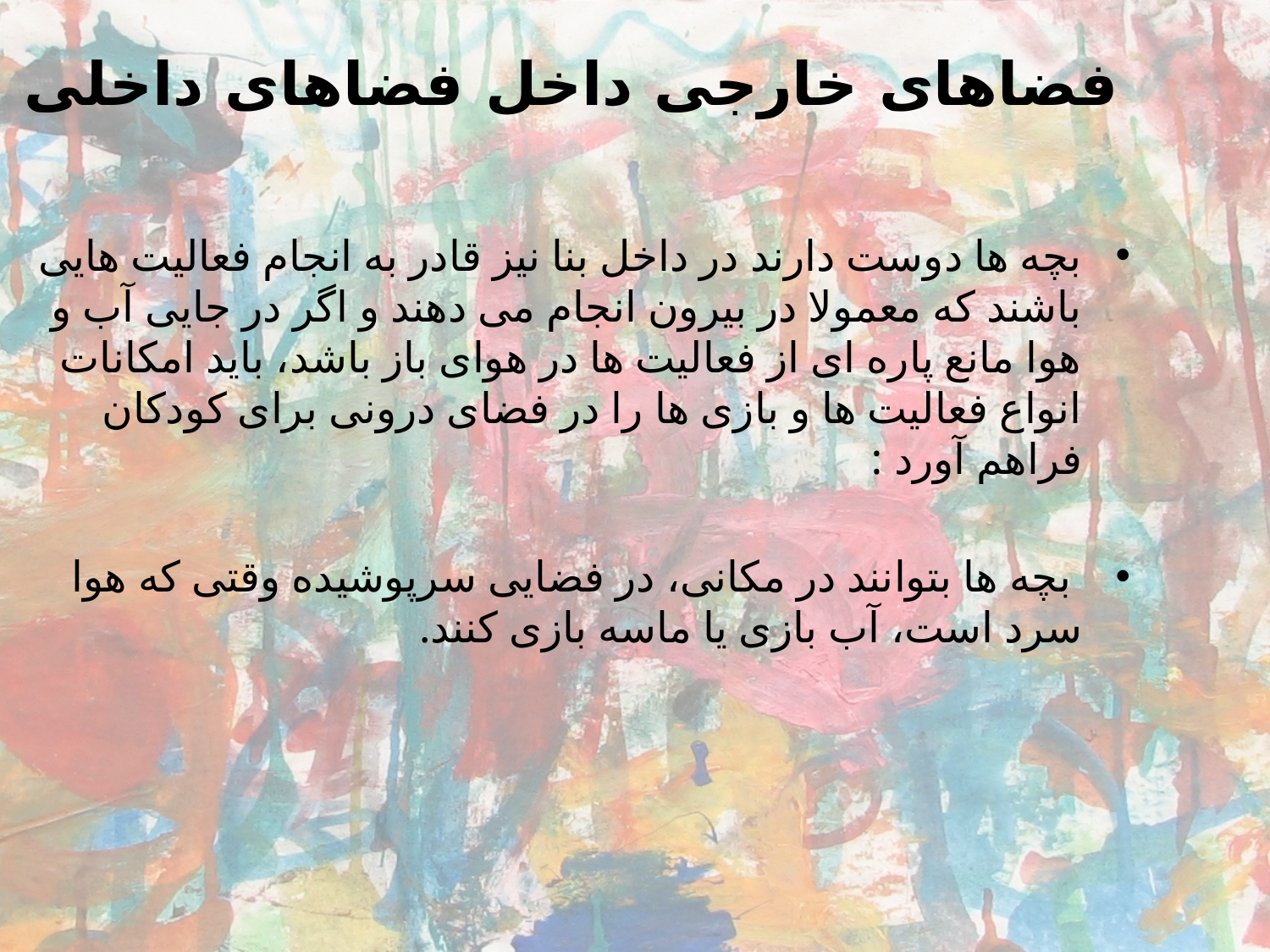

فضاهای خارجی داخل فضاهای داخلی
بچه ها دوست دارند در داخل بنا نیز قادر به انجام فعالیت هایی باشند كه معمولا در بیرون انجام می دهند و اگر در جایی آب و هوا مانع پاره ای از فعالیت ها در هوای باز باشد، باید امكانات انواع فعالیت ها و بازی ها را در فضای درونی برای كودكان فراهم آورد :

 بچه ها بتوانند در مكانی، در فضایی سرپوشیده وقتی كه هوا سرد است، آب بازی یا ماسه بازی كنند.